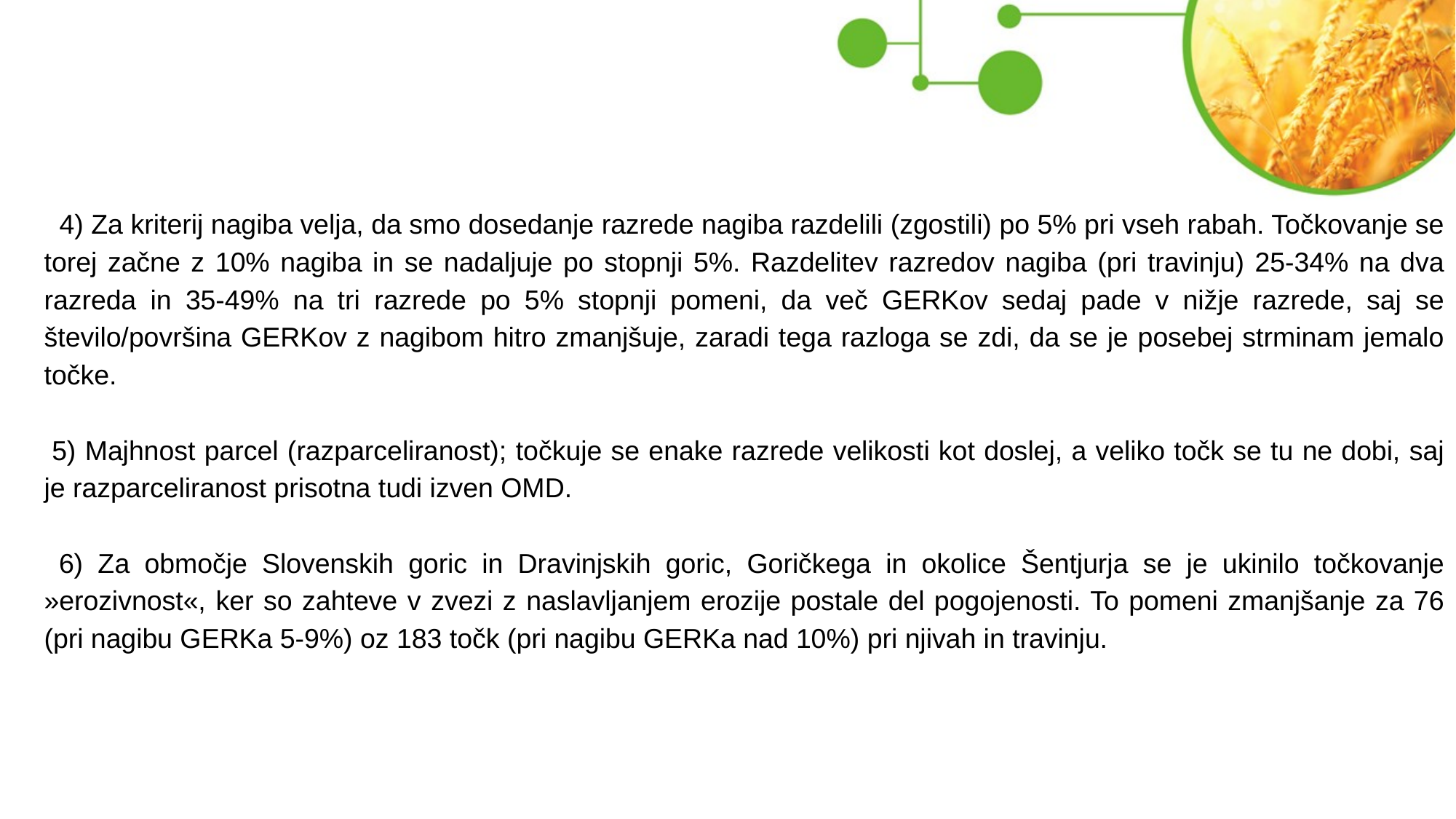

4) Za kriterij nagiba velja, da smo dosedanje razrede nagiba razdelili (zgostili) po 5% pri vseh rabah. Točkovanje se torej začne z 10% nagiba in se nadaljuje po stopnji 5%. Razdelitev razredov nagiba (pri travinju) 25-34% na dva razreda in 35-49% na tri razrede po 5% stopnji pomeni, da več GERKov sedaj pade v nižje razrede, saj se število/površina GERKov z nagibom hitro zmanjšuje, zaradi tega razloga se zdi, da se je posebej strminam jemalo točke.

 5) Majhnost parcel (razparceliranost); točkuje se enake razrede velikosti kot doslej, a veliko točk se tu ne dobi, saj je razparceliranost prisotna tudi izven OMD.

 6) Za območje Slovenskih goric in Dravinjskih goric, Goričkega in okolice Šentjurja se je ukinilo točkovanje »erozivnost«, ker so zahteve v zvezi z naslavljanjem erozije postale del pogojenosti. To pomeni zmanjšanje za 76 (pri nagibu GERKa 5-9%) oz 183 točk (pri nagibu GERKa nad 10%) pri njivah in travinju.